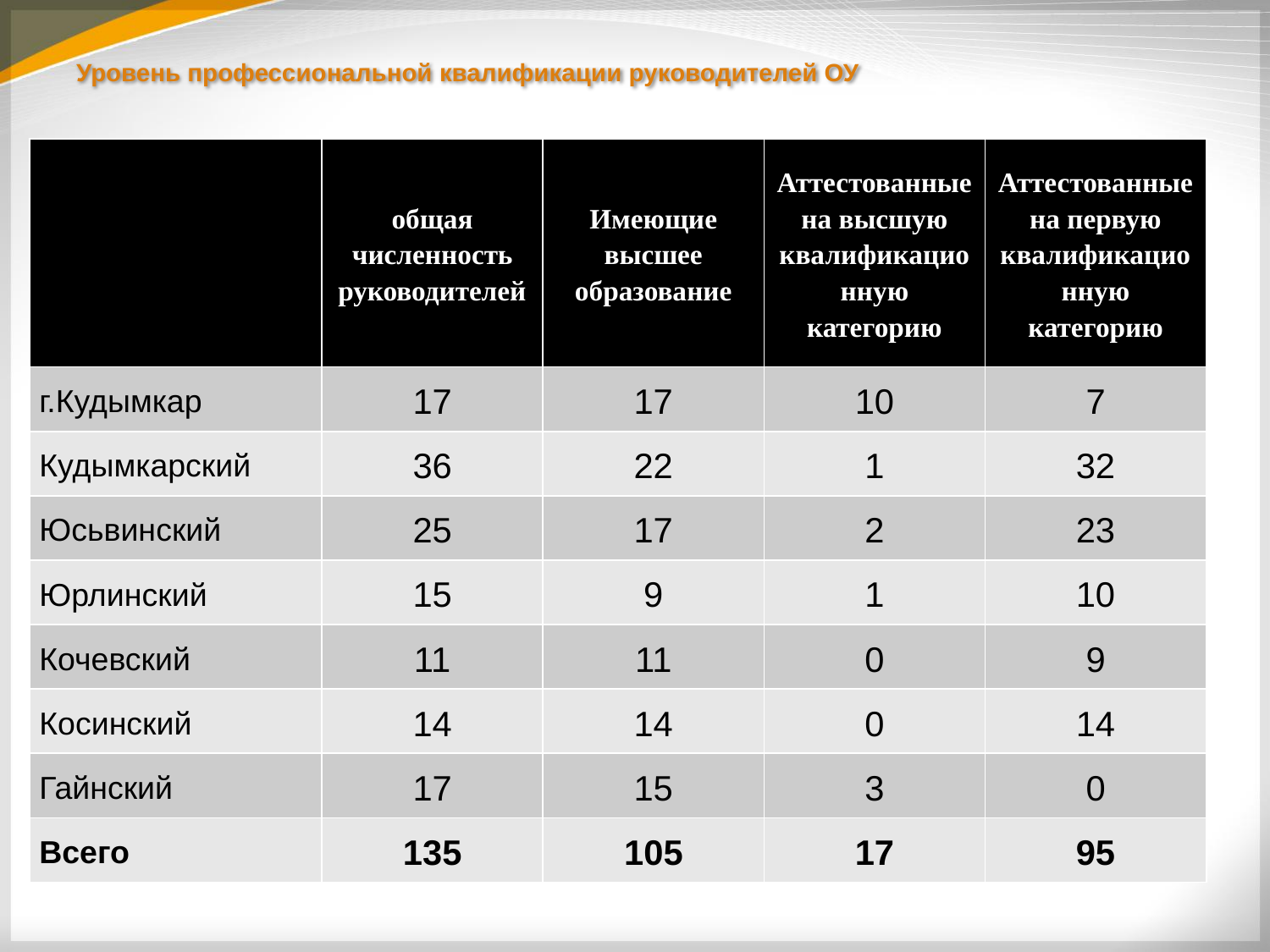

# Уровень профессиональной квалификации руководителей ОУ
|  | общая численность руководителей | Имеющие высшее образование | Аттестованные на высшую квалификационную категорию | Аттестованные на первую квалификационную категорию |
| --- | --- | --- | --- | --- |
| г.Кудымкар | 17 | 17 | 10 | 7 |
| Кудымкарский | 36 | 22 | 1 | 32 |
| Юсьвинский | 25 | 17 | 2 | 23 |
| Юрлинский | 15 | 9 | 1 | 10 |
| Кочевский | 11 | 11 | 0 | 9 |
| Косинский | 14 | 14 | 0 | 14 |
| Гайнский | 17 | 15 | 3 | 0 |
| Всего | 135 | 105 | 17 | 95 |